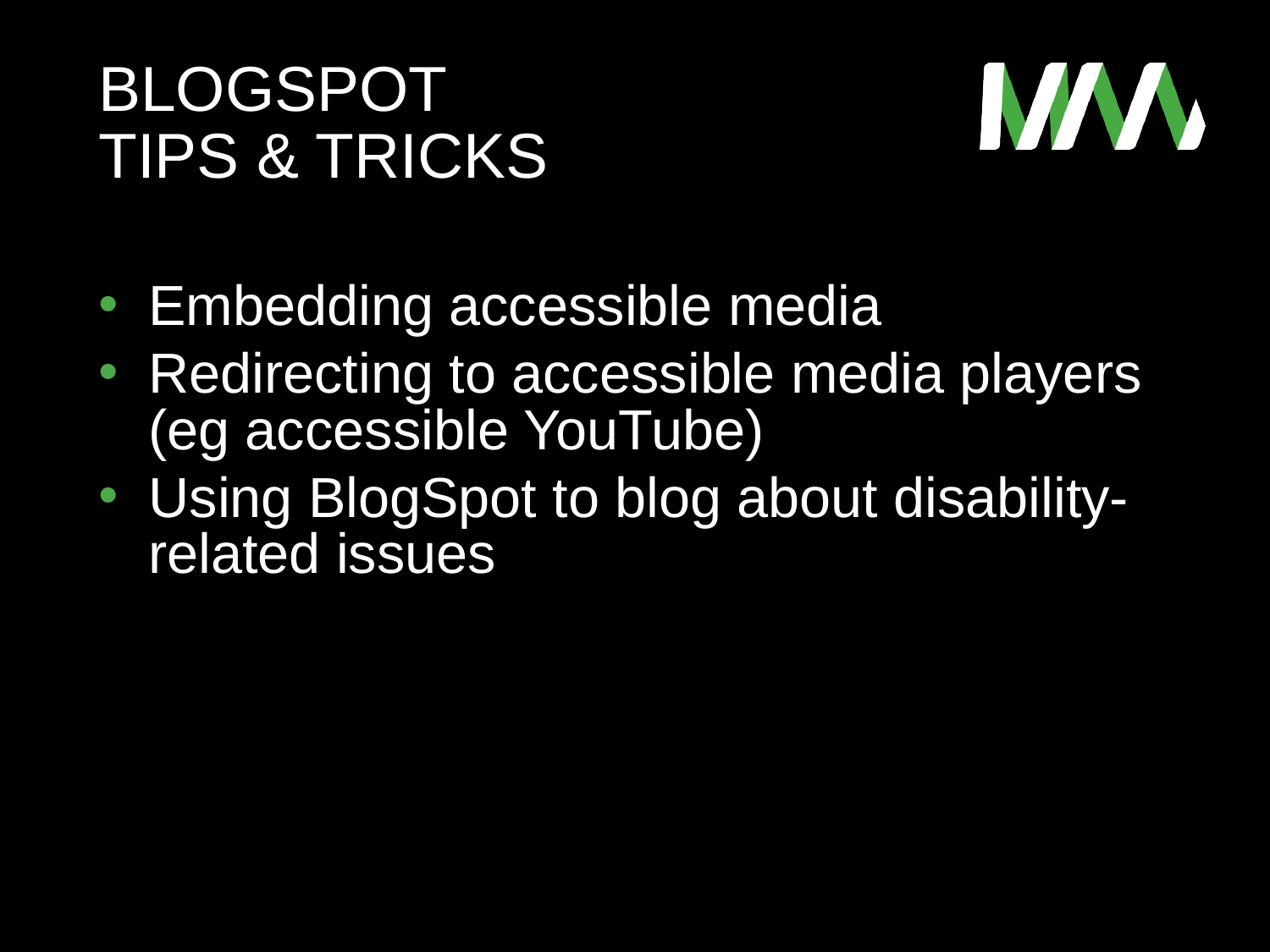

# BlogSpot tips & tricks
Embedding accessible media
Redirecting to accessible media players (eg accessible YouTube)
Using BlogSpot to blog about disability-related issues